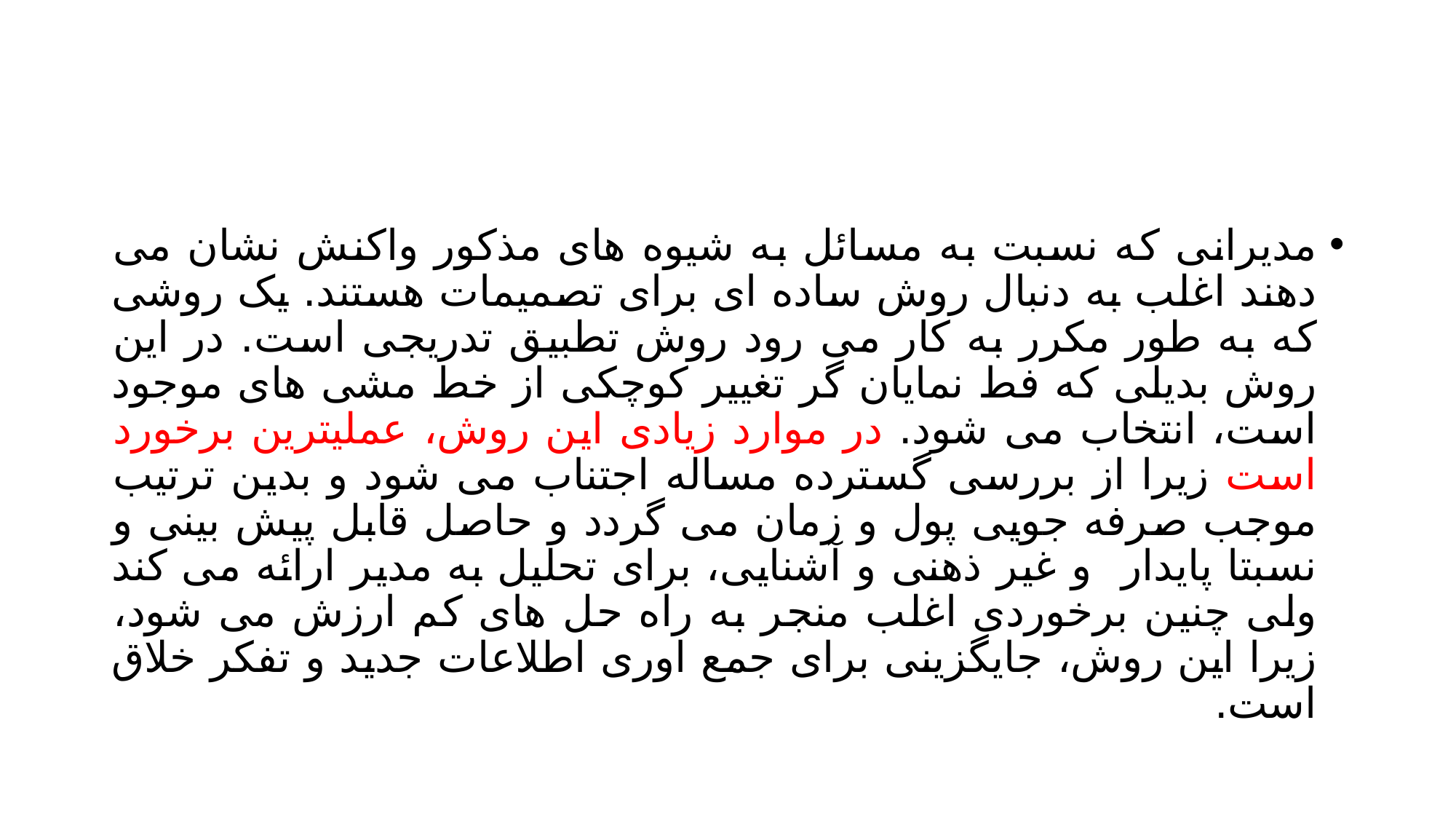

#
مدیرانی که نسبت به مسائل به شیوه های مذکور واکنش نشان می دهند اغلب به دنبال روش ساده ای برای تصمیمات هستند. یک روشی که به طور مکرر به کار می رود روش تطبیق تدریجی است. در این روش بدیلی که فط نمایان گر تغییر کوچکی از خط مشی های موجود است، انتخاب می شود. در موارد زیادی این روش، عملیترین برخورد است زیرا از بررسی گسترده مساله اجتناب می شود و بدین ترتیب موجب صرفه جویی پول و زمان می گردد و حاصل قابل پیش بینی و نسبتا پایدار  و غیر ذهنی و آشنایی، برای تحلیل به مدیر ارائه می کند ولی چنین برخوردی اغلب منجر به راه حل های کم ارزش می شود، زیرا این روش، جایگزینی برای جمع اوری اطلاعات جدید و تفکر خلاق است.